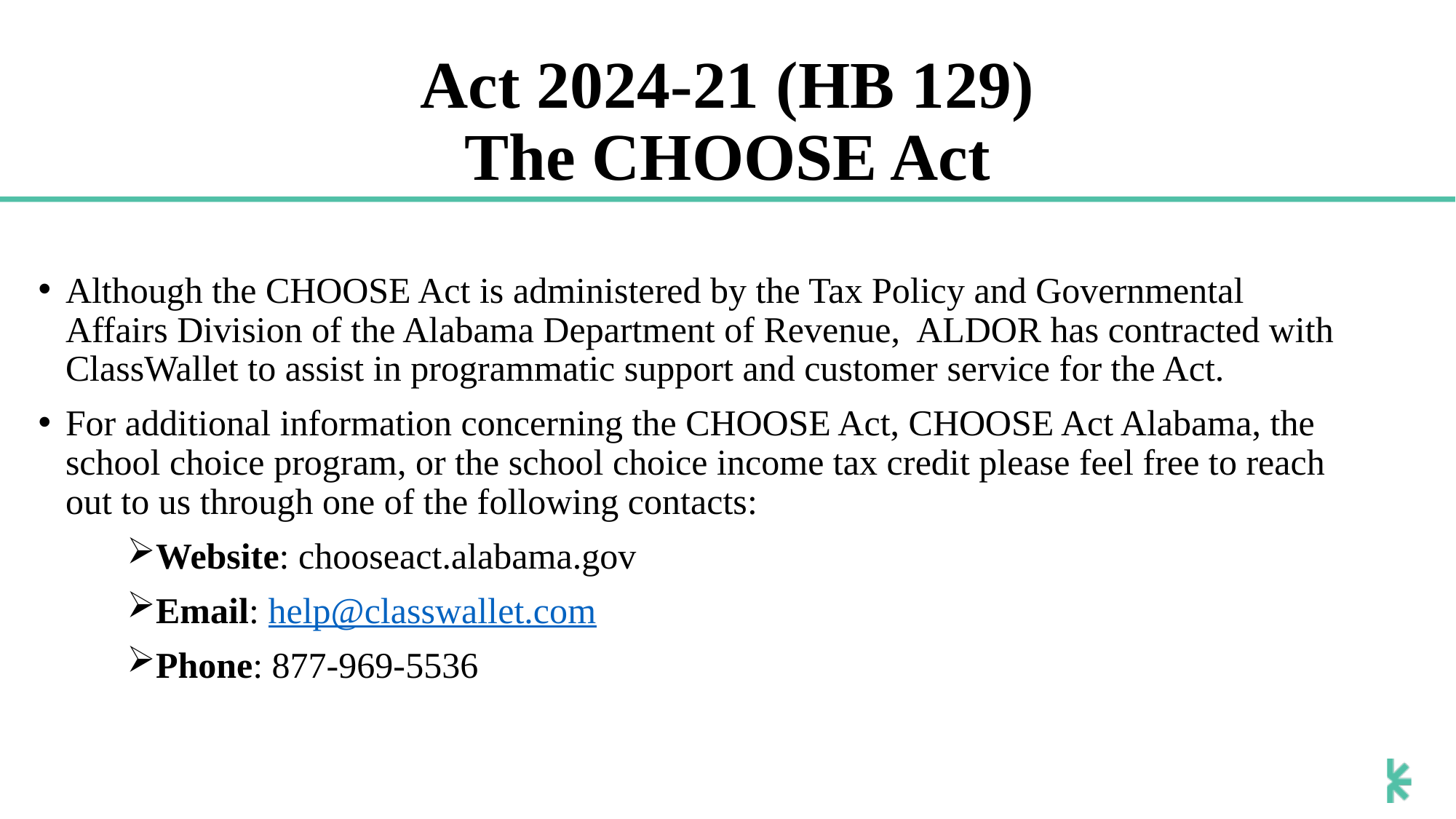

# Act 2024-21 (HB 129) The CHOOSE Act

Although the CHOOSE Act is administered by the Tax Policy and Governmental Affairs Division of the Alabama Department of Revenue,  ALDOR has contracted with ClassWallet to assist in programmatic support and customer service for the Act.
For additional information concerning the CHOOSE Act, CHOOSE Act Alabama, the school choice program, or the school choice income tax credit please feel free to reach out to us through one of the following contacts:
Website: chooseact.alabama.gov
Email: help@classwallet.com
Phone: 877-969-5536